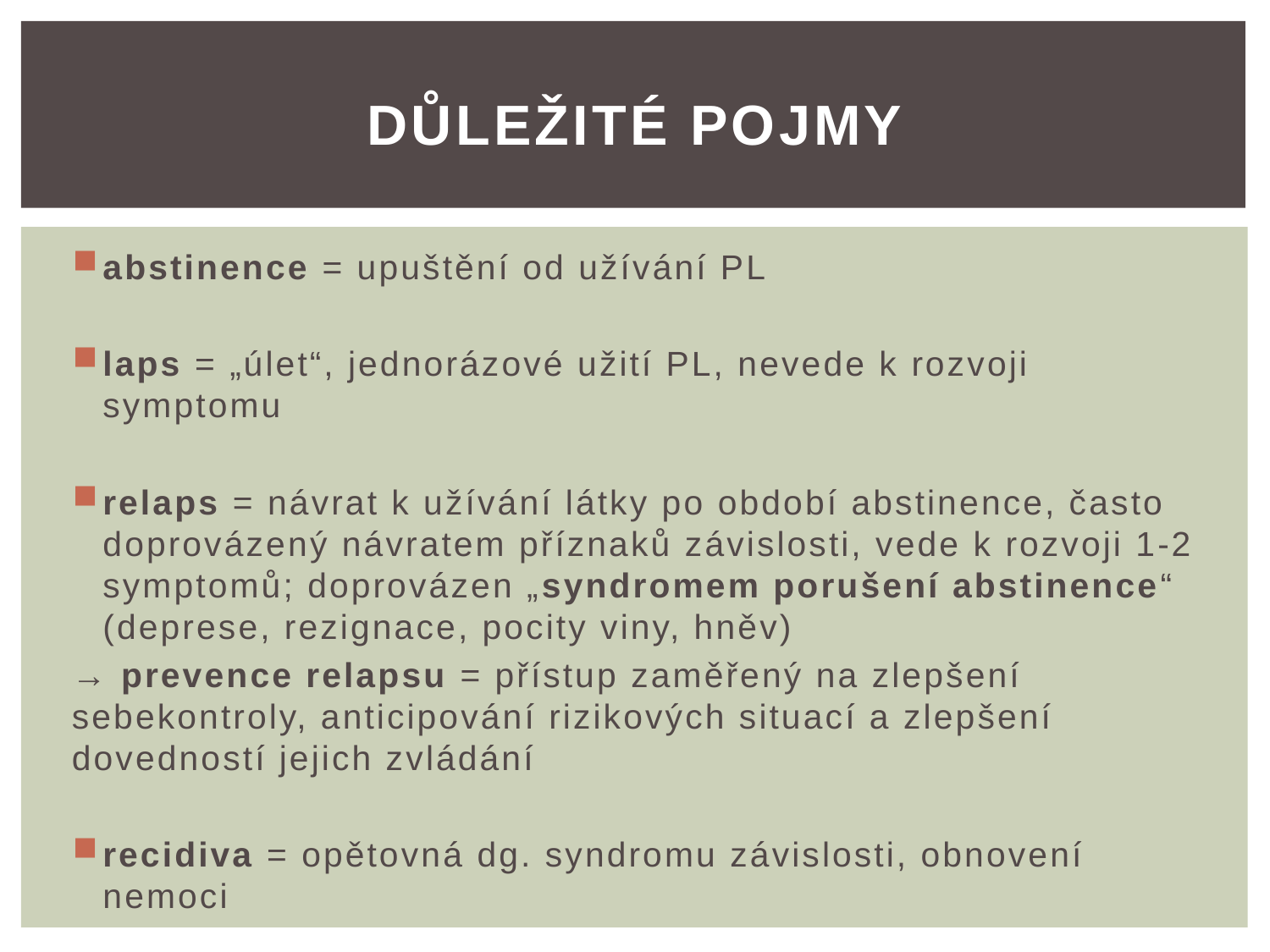

# Důležité pojmy
abstinence = upuštění od užívání PL

laps = „úlet“, jednorázové užití PL, nevede k rozvoji symptomu

relaps = návrat k užívání látky po období abstinence, často doprovázený návratem příznaků závislosti, vede k rozvoji 1-2 symptomů; doprovázen „syndromem porušení abstinence“ (deprese, rezignace, pocity viny, hněv)
	→ prevence relapsu = přístup zaměřený na zlepšení 	sebekontroly, anticipování rizikových situací a zlepšení 	dovedností jejich zvládání

recidiva = opětovná dg. syndromu závislosti, obnovení nemoci